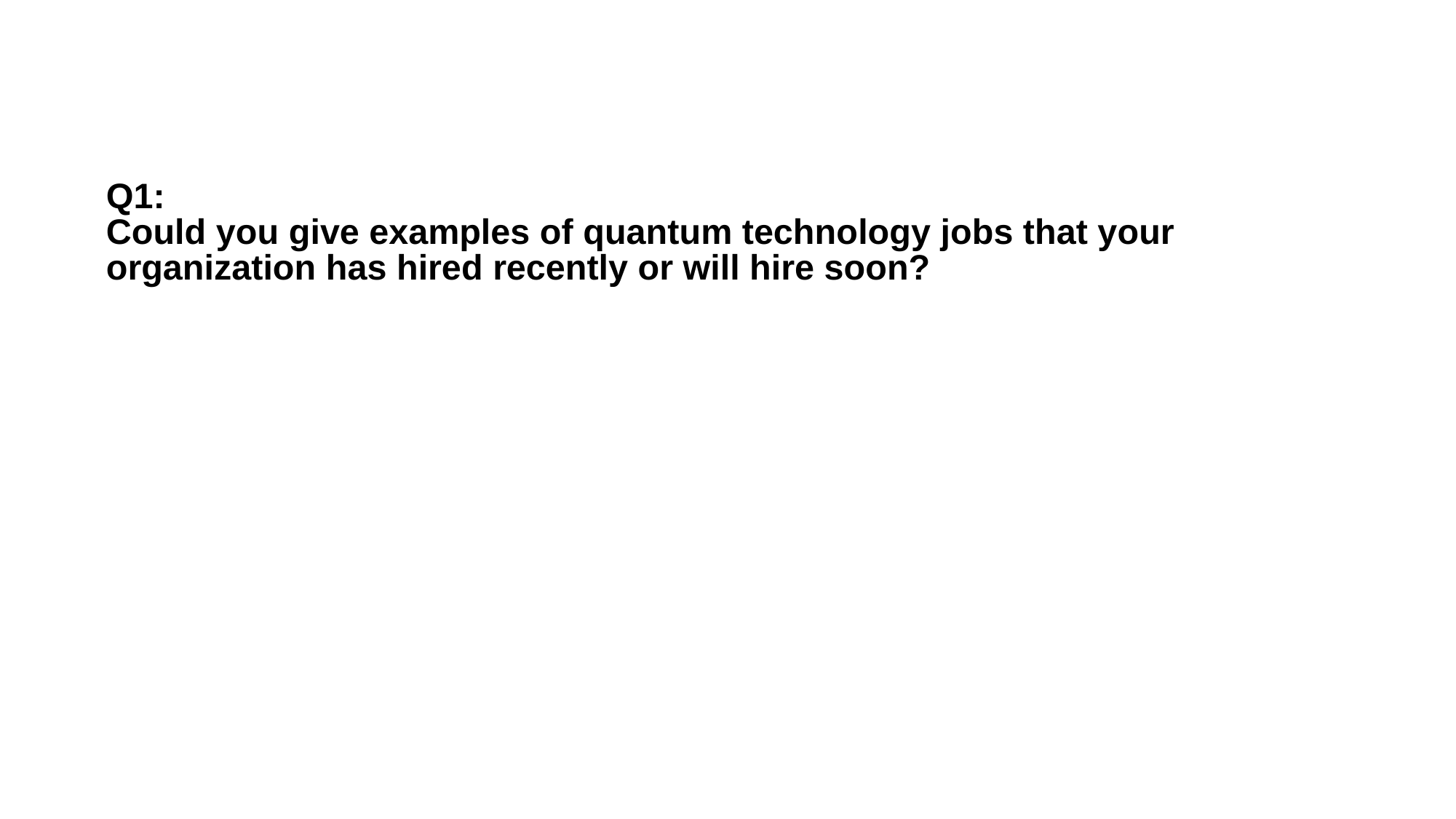

# Q1: Could you give examples of quantum technology jobs that your organization has hired recently or will hire soon?